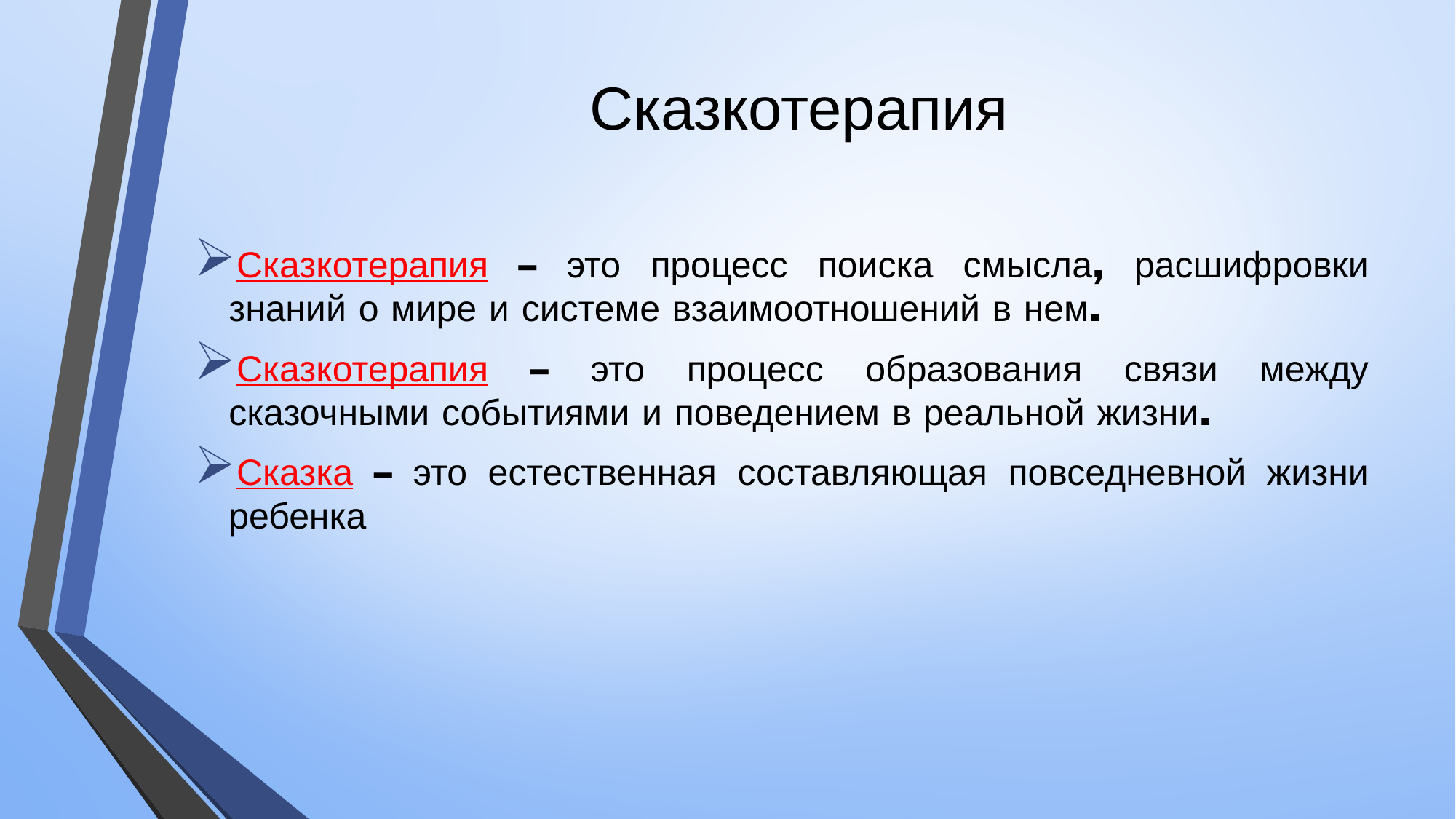

# Сказкотерапия
Сказкотерапия – это процесс поиска смысла, расшифровки знаний о мире и системе взаимоотношений в нем.
Сказкотерапия – это процесс образования связи между сказочными событиями и поведением в реальной жизни.
Сказка – это естественная составляющая повседневной жизни ребенка